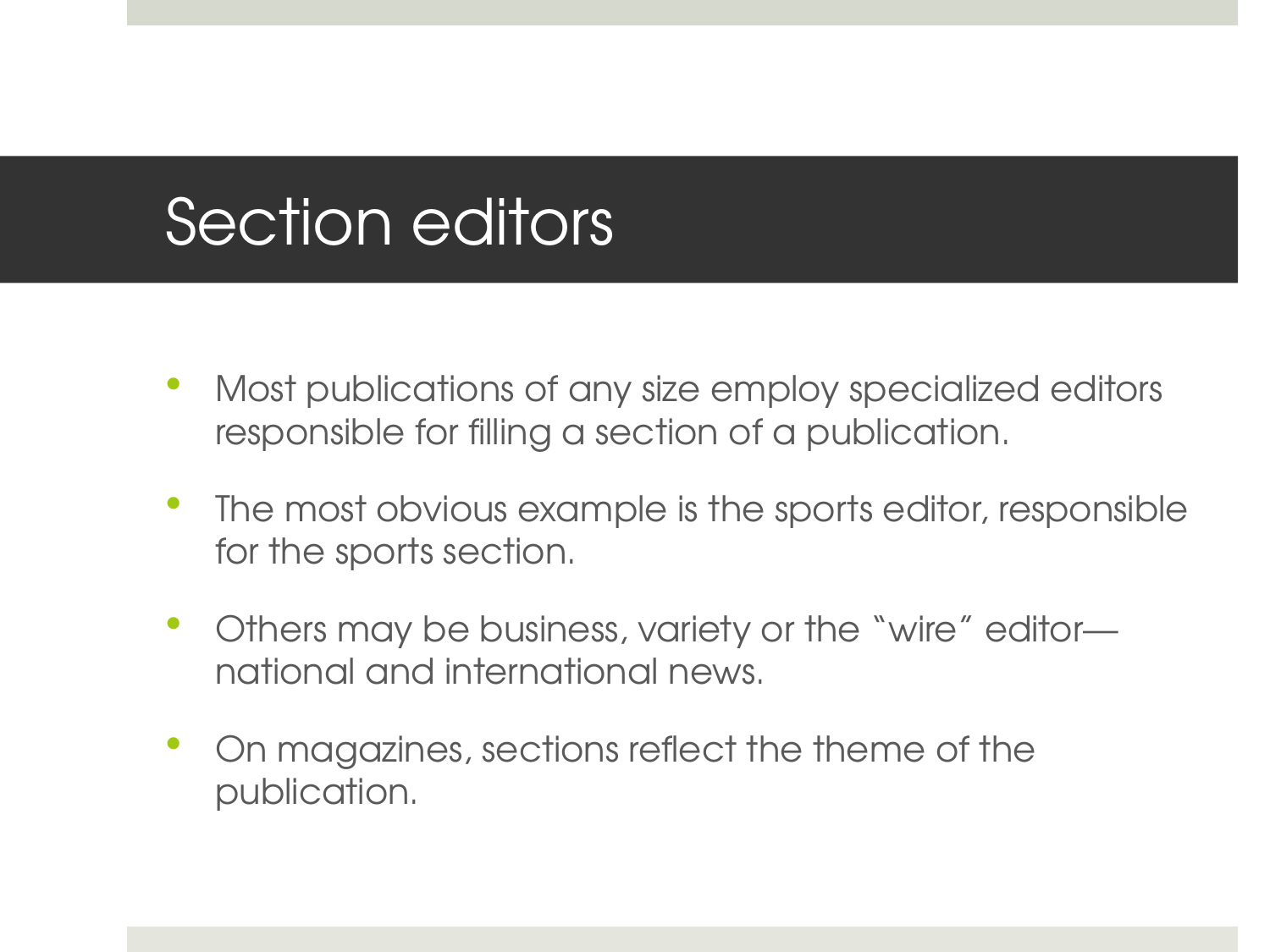

# Section editors
Most publications of any size employ specialized editors responsible for filling a section of a publication.
The most obvious example is the sports editor, responsible for the sports section.
Others may be business, variety or the “wire” editor—national and international news.
On magazines, sections reflect the theme of the publication.